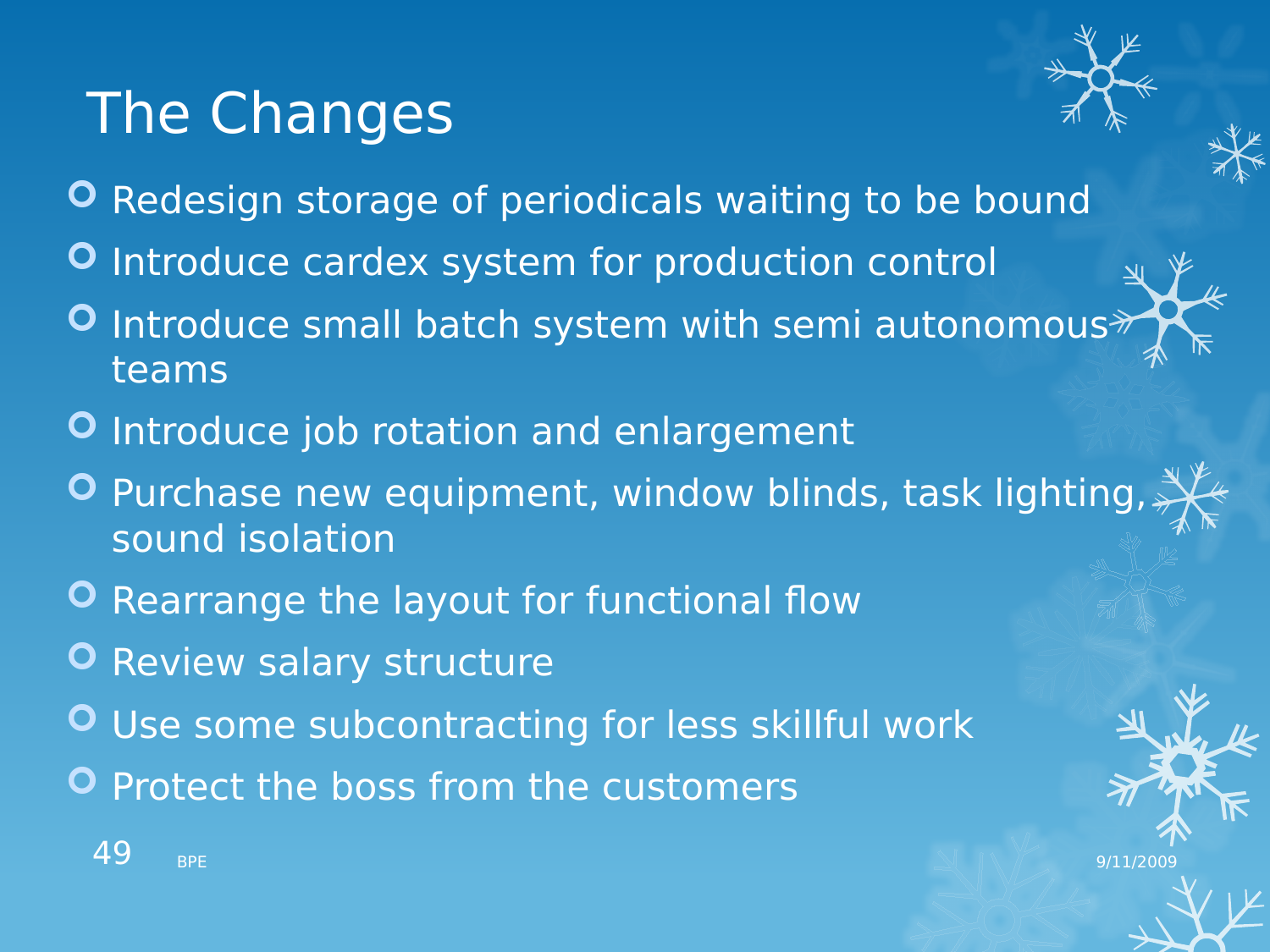

# The Changes
Redesign storage of periodicals waiting to be bound
Introduce cardex system for production control
Introduce small batch system with semi autonomous teams
Introduce job rotation and enlargement
Purchase new equipment, window blinds, task lighting, sound isolation
Rearrange the layout for functional flow
Review salary structure
Use some subcontracting for less skillful work
Protect the boss from the customers
49
BPE
9/11/2009